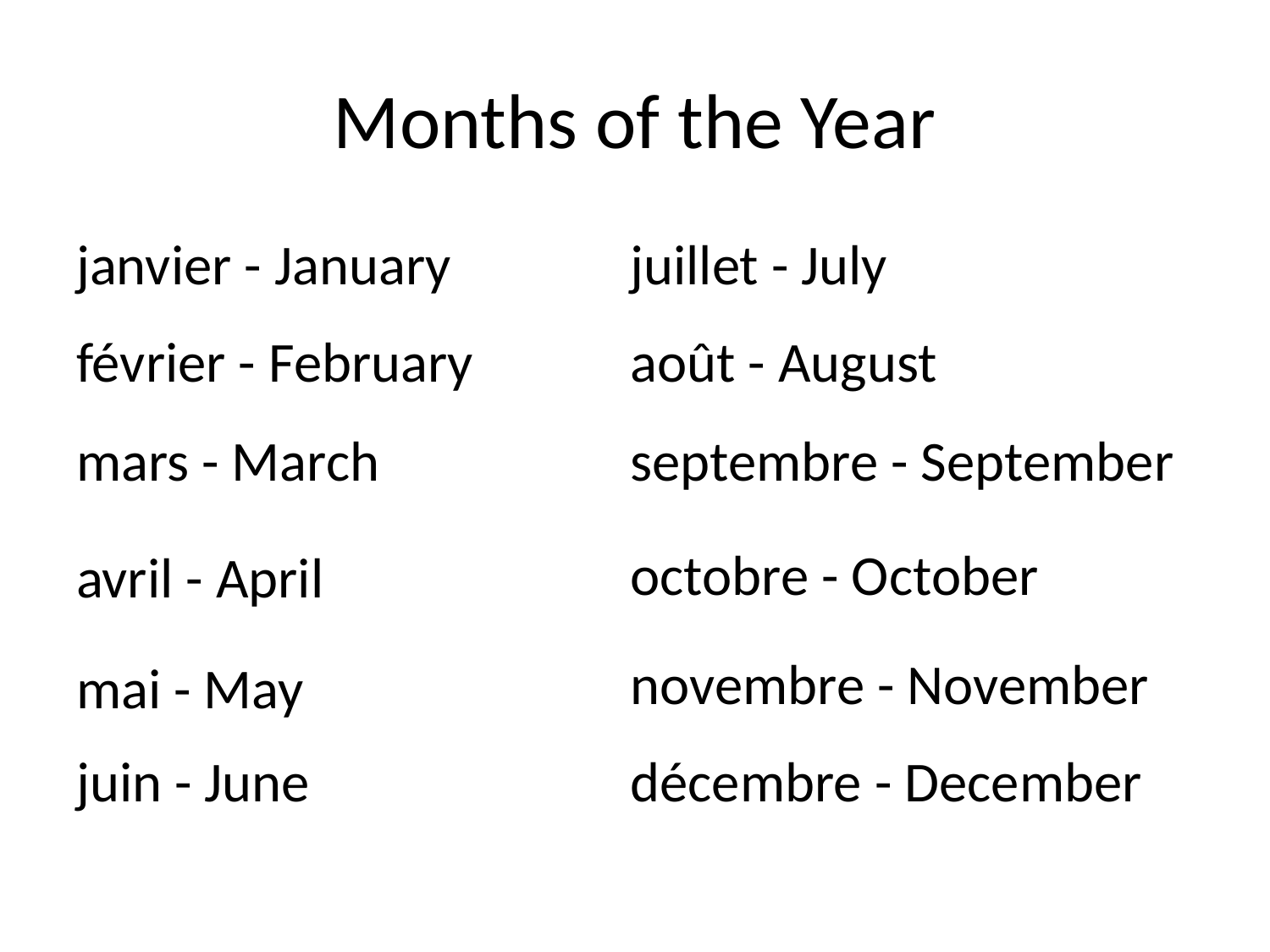

# Months of the Year
janvier - January
juillet - July
février - February
août - August
mars - March
septembre - September
octobre - October
avril - April
novembre - November
mai - May
juin - June
décembre - December